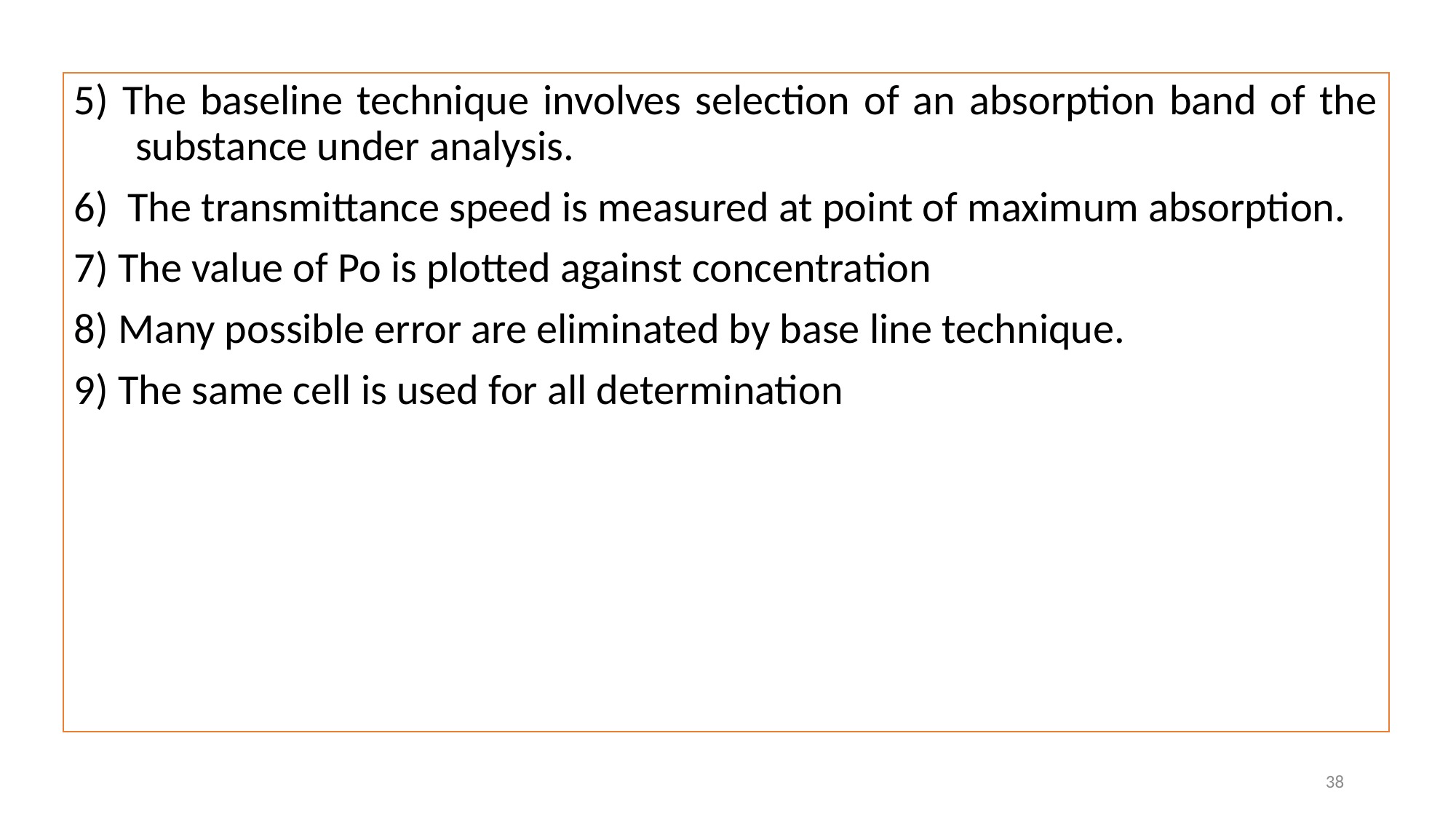

5) The baseline technique involves selection of an absorption band of the substance under analysis.
6)  The transmittance speed is measured at point of maximum absorption.
7) The value of Po is plotted against concentration
8) Many possible error are eliminated by base line technique.
9) The same cell is used for all determination
38